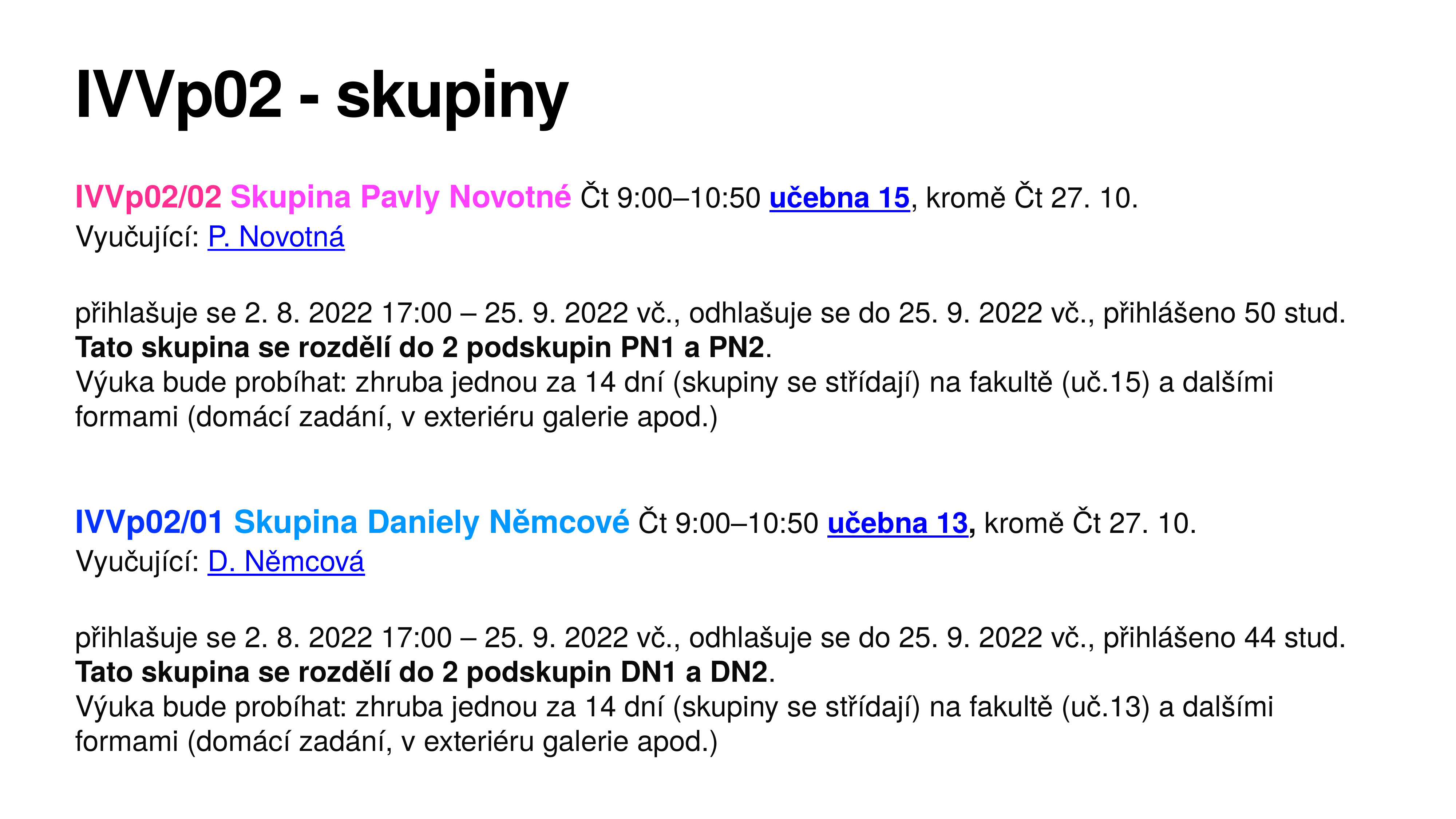

# IVVp02 - skupiny
IVVp02/02 Skupina Pavly Novotné Čt 9:00–10:50 učebna 15, kromě Čt 27. 10.
Vyučující: P. Novotná

přihlašuje se 2. 8. 2022 17:00 – 25. 9. 2022 vč., odhlašuje se do 25. 9. 2022 vč., přihlášeno 50 stud.
Tato skupina se rozdělí do 2 podskupin PN1 a PN2.
Výuka bude probíhat: zhruba jednou za 14 dní (skupiny se střídají) na fakultě (uč.15) a dalšími formami (domácí zadání, v exteriéru galerie apod.)

IVVp02/01 Skupina Daniely Němcové Čt 9:00–10:50 učebna 13, kromě Čt 27. 10.
Vyučující: D. Němcová

přihlašuje se 2. 8. 2022 17:00 – 25. 9. 2022 vč., odhlašuje se do 25. 9. 2022 vč., přihlášeno 44 stud.
Tato skupina se rozdělí do 2 podskupin DN1 a DN2.
Výuka bude probíhat: zhruba jednou za 14 dní (skupiny se střídají) na fakultě (uč.13) a dalšími formami (domácí zadání, v exteriéru galerie apod.)